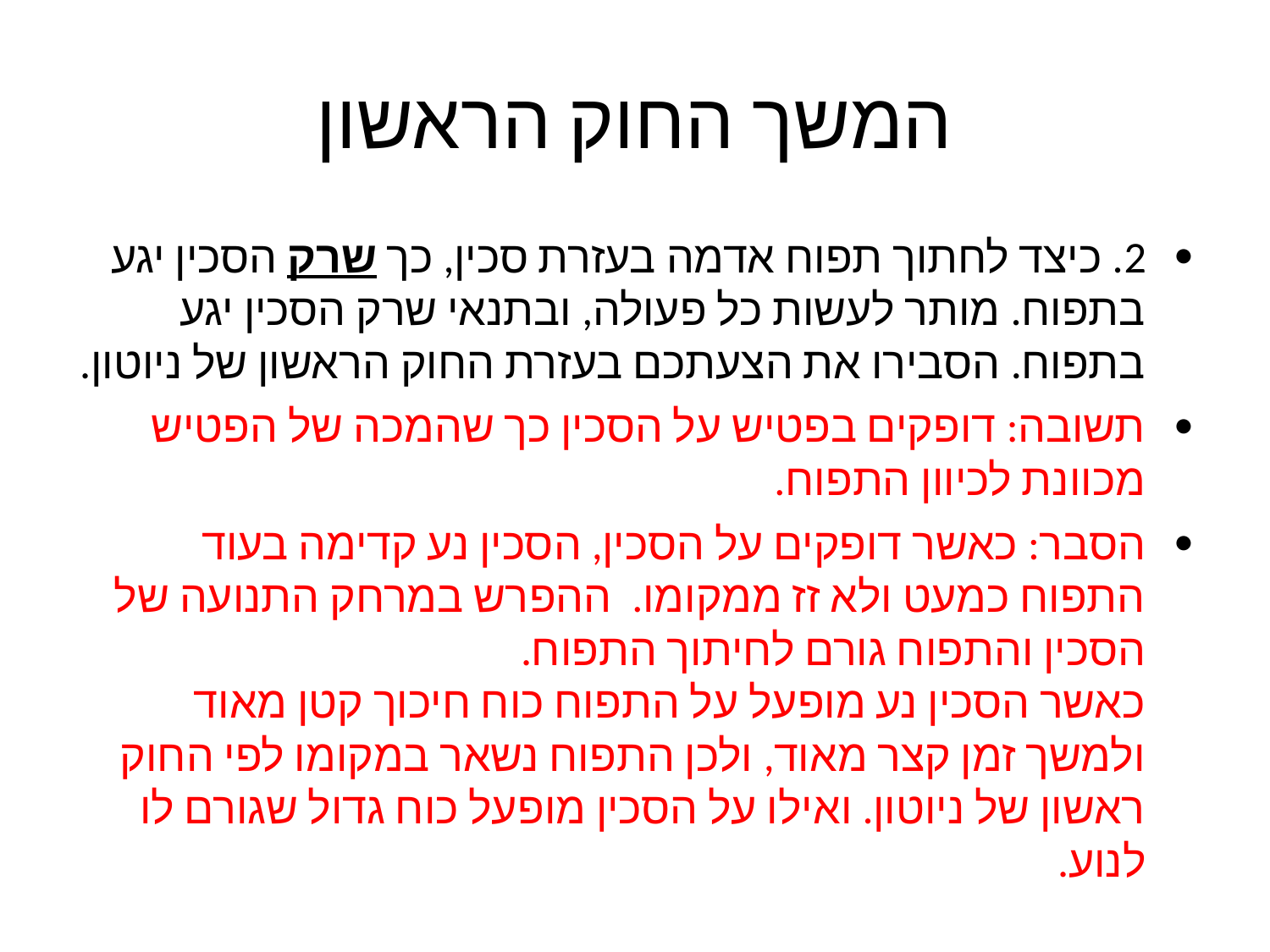

# המשך החוק הראשון
2. כיצד לחתוך תפוח אדמה בעזרת סכין, כך שרק הסכין יגע בתפוח. מותר לעשות כל פעולה, ובתנאי שרק הסכין יגע בתפוח. הסבירו את הצעתכם בעזרת החוק הראשון של ניוטון.
תשובה: דופקים בפטיש על הסכין כך שהמכה של הפטיש מכוונת לכיוון התפוח.
הסבר: כאשר דופקים על הסכין, הסכין נע קדימה בעוד התפוח כמעט ולא זז ממקומו.  ההפרש במרחק התנועה של הסכין והתפוח גורם לחיתוך התפוח.
כאשר הסכין נע מופעל על התפוח כוח חיכוך קטן מאוד ולמשך זמן קצר מאוד, ולכן התפוח נשאר במקומו לפי החוק ראשון של ניוטון. ואילו על הסכין מופעל כוח גדול שגורם לו לנוע.